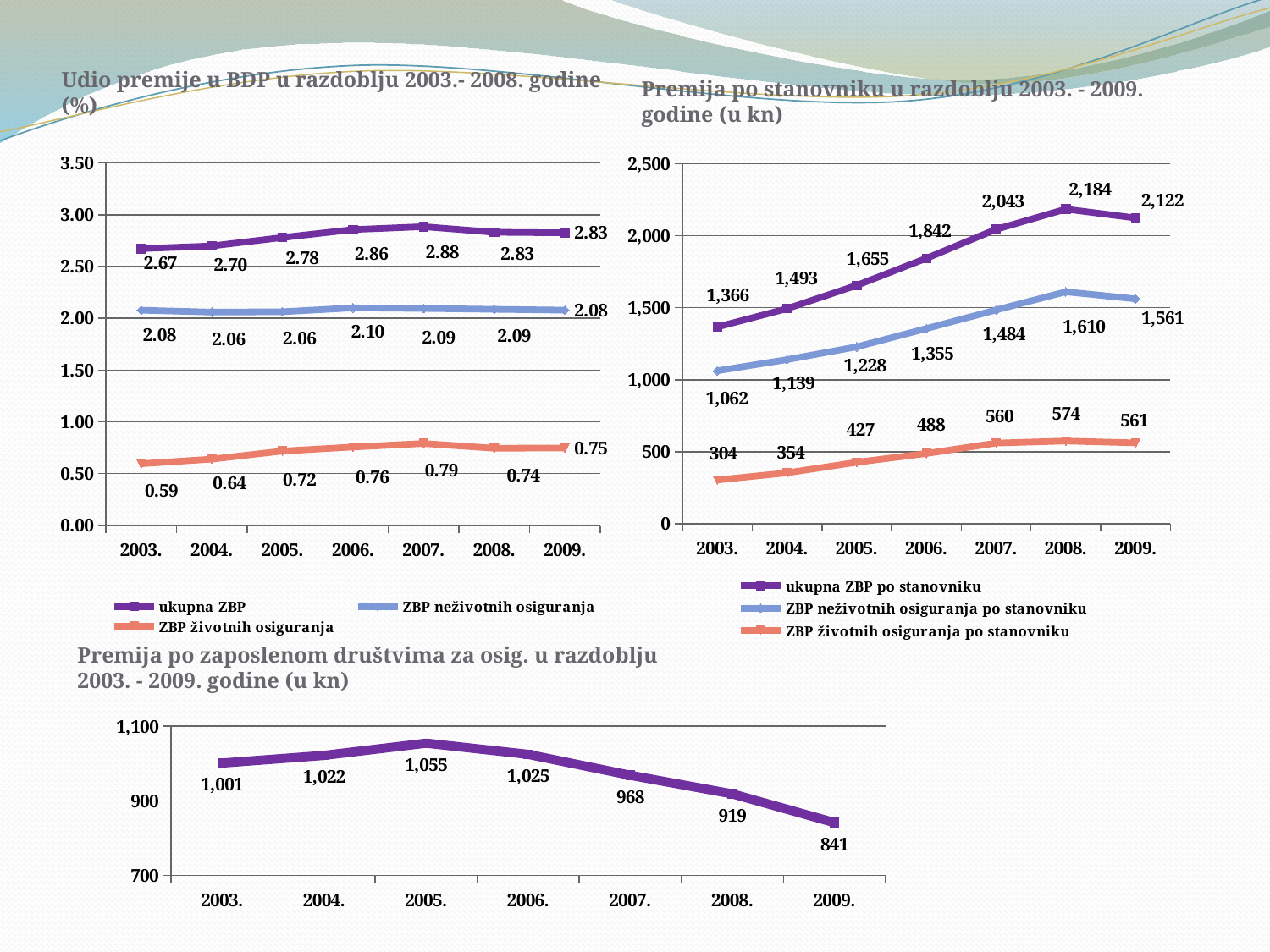

Udio premije u BDP u razdoblju 2003.- 2008. godine (%)
Premija po stanovniku u razdoblju 2003. - 2009. godine (u kn)

### Chart

| Category |  |  |  |
|---|---|---|---|
| 2003. | 2.6725693009058027 | 2.077894370782352 | 0.5946749301234636 |
| 2004. | 2.6987833970944 | 2.0596386341390835 | 0.6391447629552987 |
| 2005. | 2.7802491271325582 | 2.0631529308908627 | 0.7170961962416926 |
| 2006. | 2.856788235006513 | 2.1006750692356317 | 0.7561128165369266 |
| 2007. | 2.884872208590714 | 2.0947508616492105 | 0.7901213469415036 |
| 2008. | 2.8308774575562823 | 2.086844646649657 | 0.7440327379083996 |
| 2009. | 2.825692335822352 | 2.078483963052035 | 0.7472083727703167 |

### Chart

| Category |  |  |  |
|---|---|---|---|
| 2003. | 1365.8356596127944 | 1061.9227825303908 | 303.91287708239526 |
| 2004. | 1492.87384546069 | 1139.3210182473463 | 353.5528272133386 |
| 2005. | 1654.6767221972084 | 1227.893966681675 | 426.78275551553355 |
| 2006. | 1842.3774774774774 | 1354.750900900901 | 487.62635135135133 |
| 2007. | 2043.4923354373298 | 1483.8117673579802 | 559.6805680793535 |
| 2008. | 2183.521641118114 | 1609.6318247362492 | 573.8897600766498 |
| 2009. | 2122.059901794814 | 1560.915680239008 | 561.1442215558061 |
Premija po zaposlenom društvima za osig. u razdoblju 2003. - 2009. godine (u kn)

### Chart

| Category |  |
|---|---|
| 2003. | 1001.3272817296584 |
| 2004. | 1021.8761757902853 |
| 2005. | 1054.5299856527981 |
| 2006. | 1024.568637274549 |
| 2007. | 968.475641025641 |
| 2008. | 918.6363808801214 |
| 2009. | 841.4999699982117 |